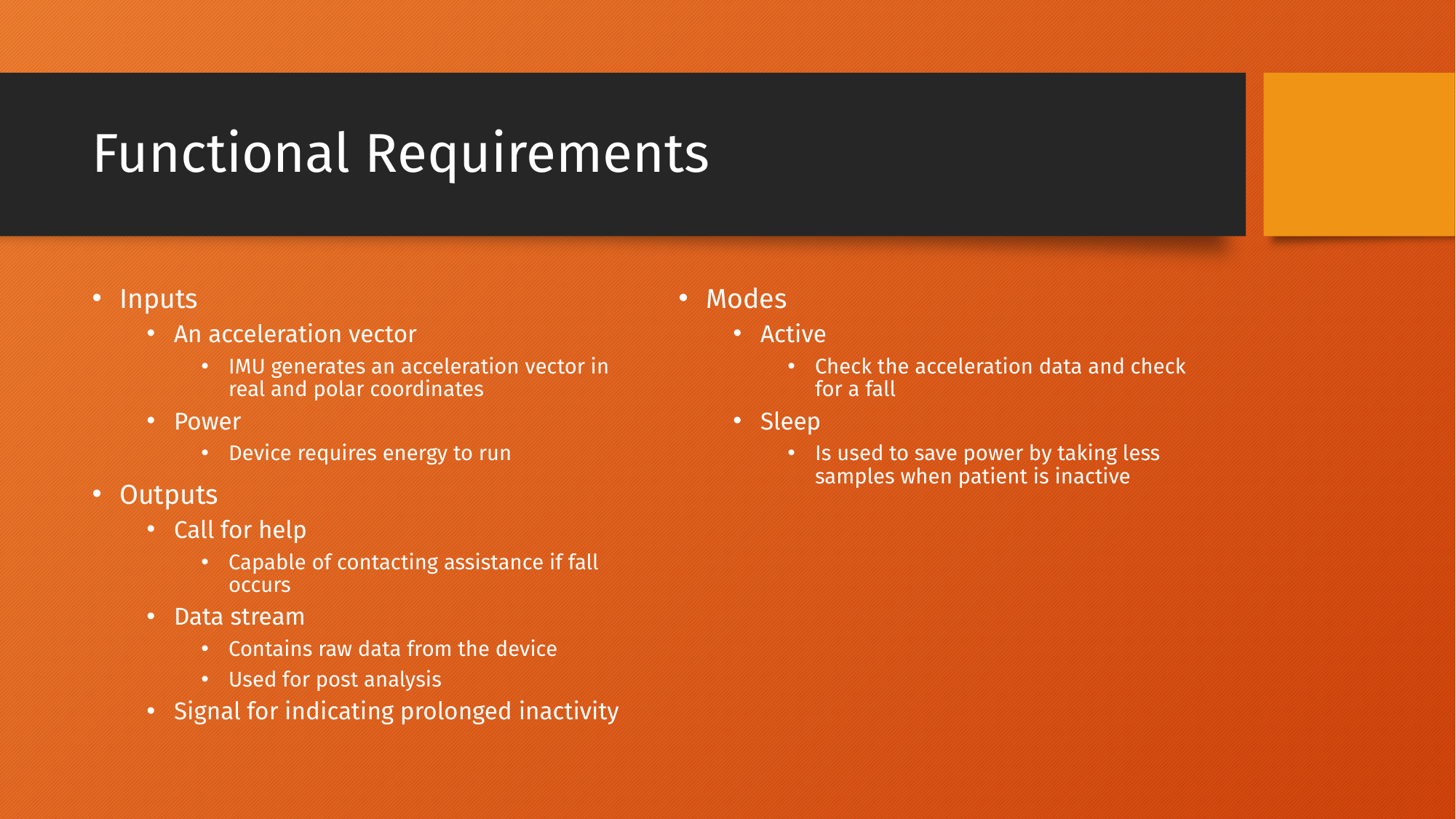

# Functional Requirements
Inputs
An acceleration vector
IMU generates an acceleration vector in real and polar coordinates
Power
Device requires energy to run
Outputs
Call for help
Capable of contacting assistance if fall occurs
Data stream
Contains raw data from the device
Used for post analysis
Signal for indicating prolonged inactivity
Modes
Active
Check the acceleration data and check for a fall
Sleep
Is used to save power by taking less samples when patient is inactive